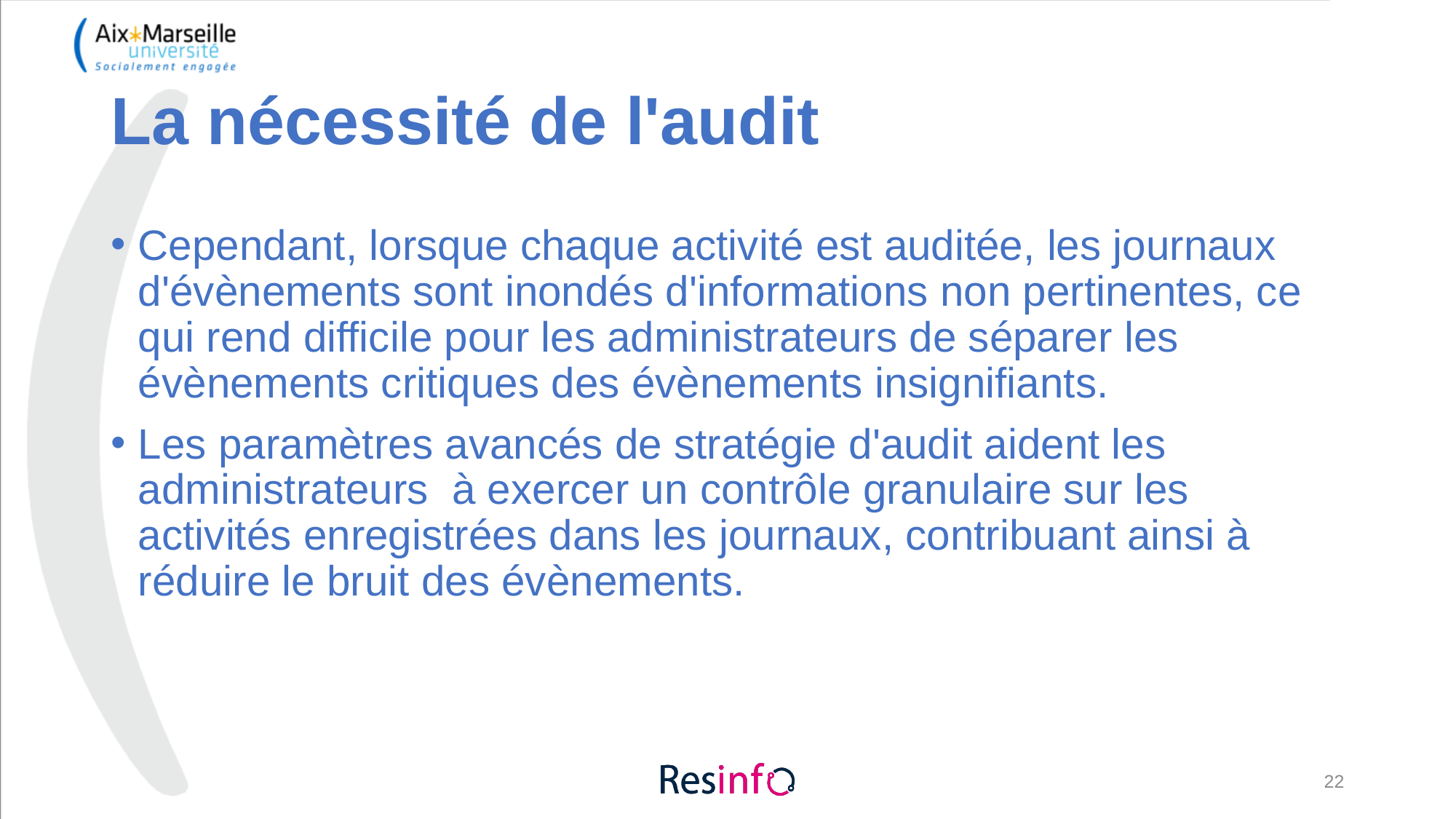

# La nécessité de l'audit
Cependant, lorsque chaque activité est auditée, les journaux d'évènements sont inondés d'informations non pertinentes, ce qui rend difficile pour les administrateurs de séparer les évènements critiques des évènements insignifiants.
Les paramètres avancés de stratégie d'audit aident les administrateurs  à exercer un contrôle granulaire sur les activités enregistrées dans les journaux, contribuant ainsi à réduire le bruit des évènements.
22